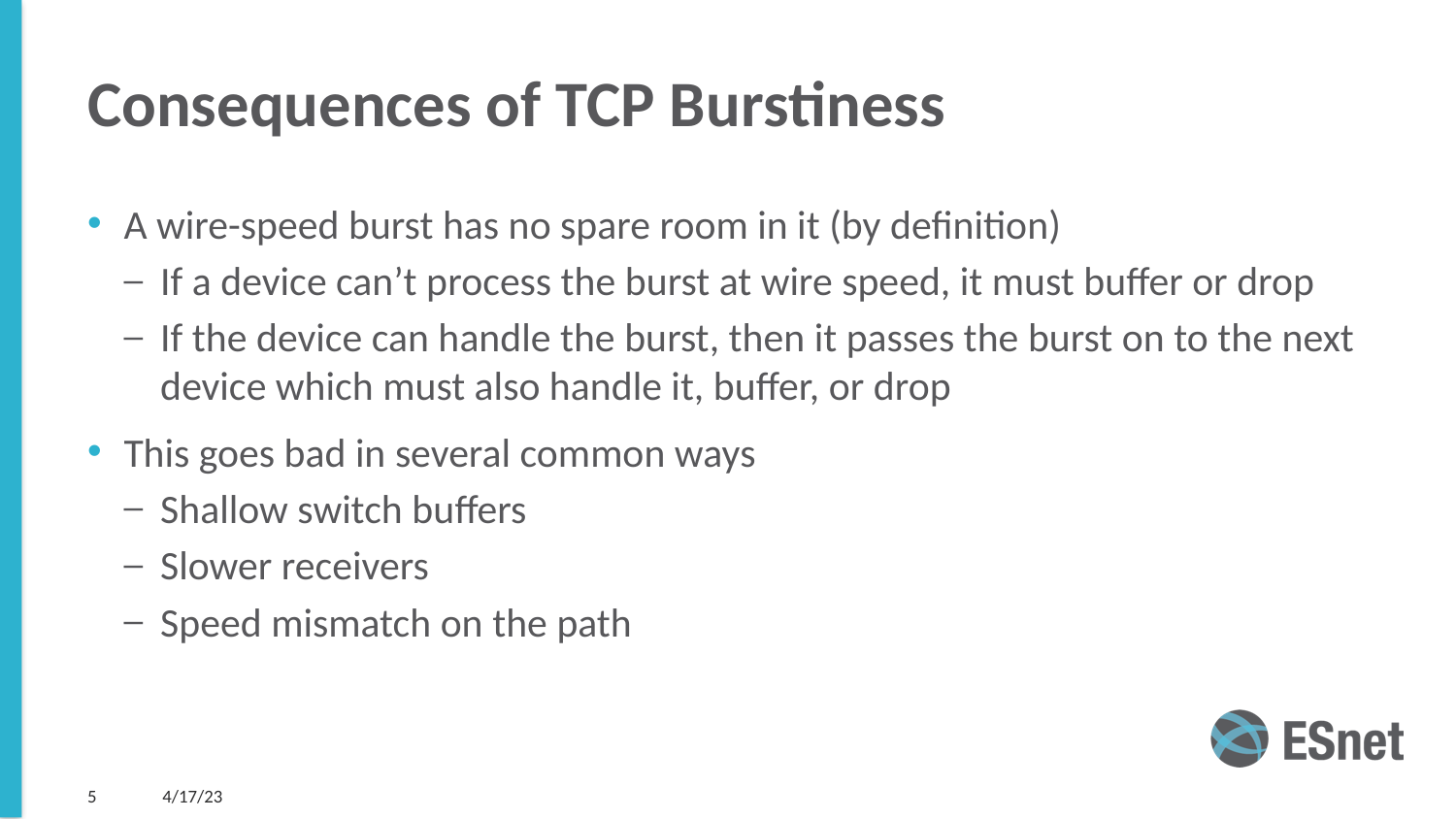

# Consequences of TCP Burstiness
A wire-speed burst has no spare room in it (by definition)
If a device can’t process the burst at wire speed, it must buffer or drop
If the device can handle the burst, then it passes the burst on to the next device which must also handle it, buffer, or drop
This goes bad in several common ways
Shallow switch buffers
Slower receivers
Speed mismatch on the path

5
4/17/23